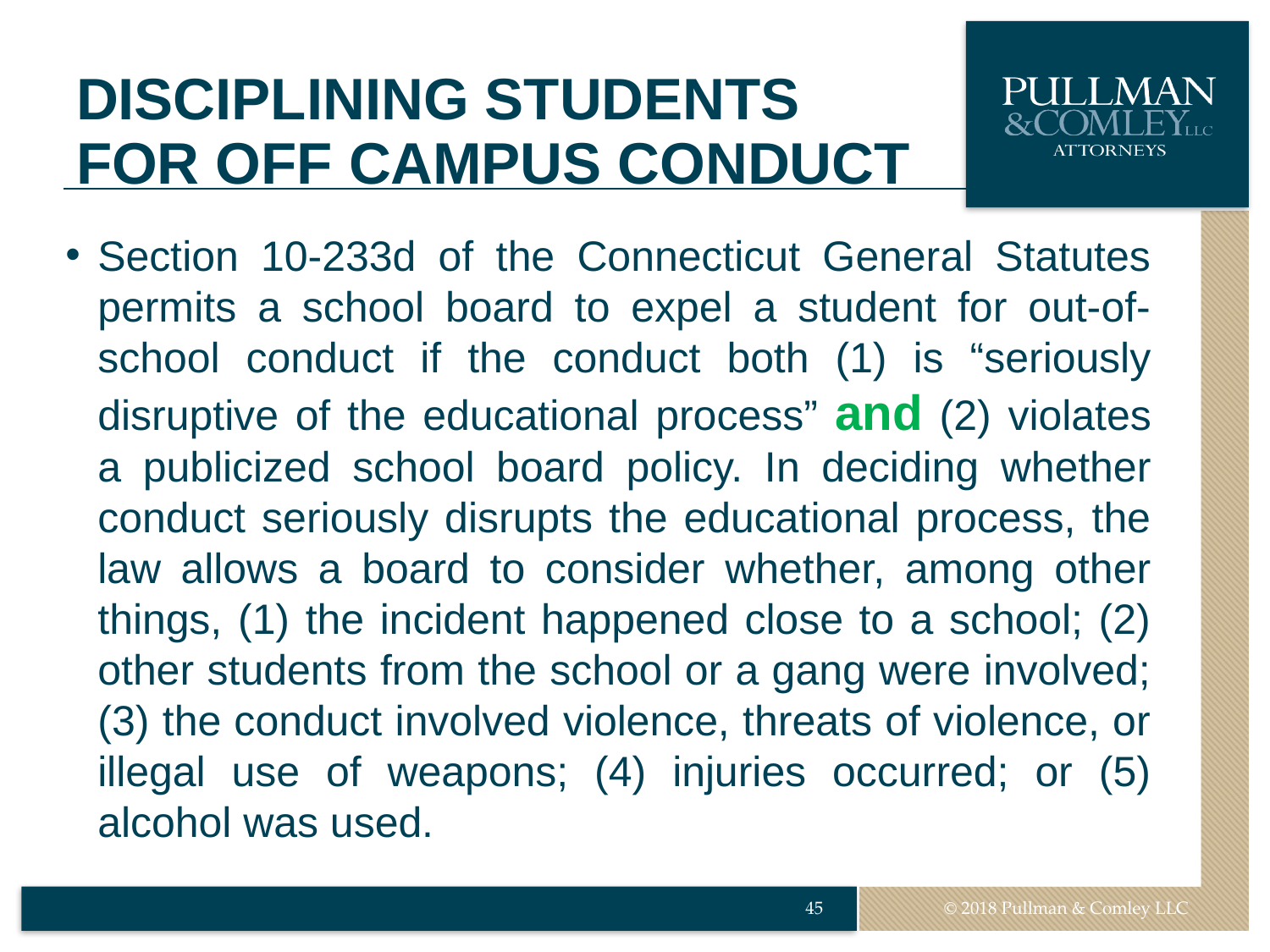

# Disciplining Students For Off Campus Conduct
Section 10-233d of the Connecticut General Statutes permits a school board to expel a student for out-of-school conduct if the conduct both (1) is “seriously disruptive of the educational process” and (2) violates a publicized school board policy. In deciding whether conduct seriously disrupts the educational process, the law allows a board to consider whether, among other things, (1) the incident happened close to a school; (2) other students from the school or a gang were involved; (3) the conduct involved violence, threats of violence, or illegal use of weapons; (4) injuries occurred; or (5) alcohol was used.

45
© 2018 Pullman & Comley LLC